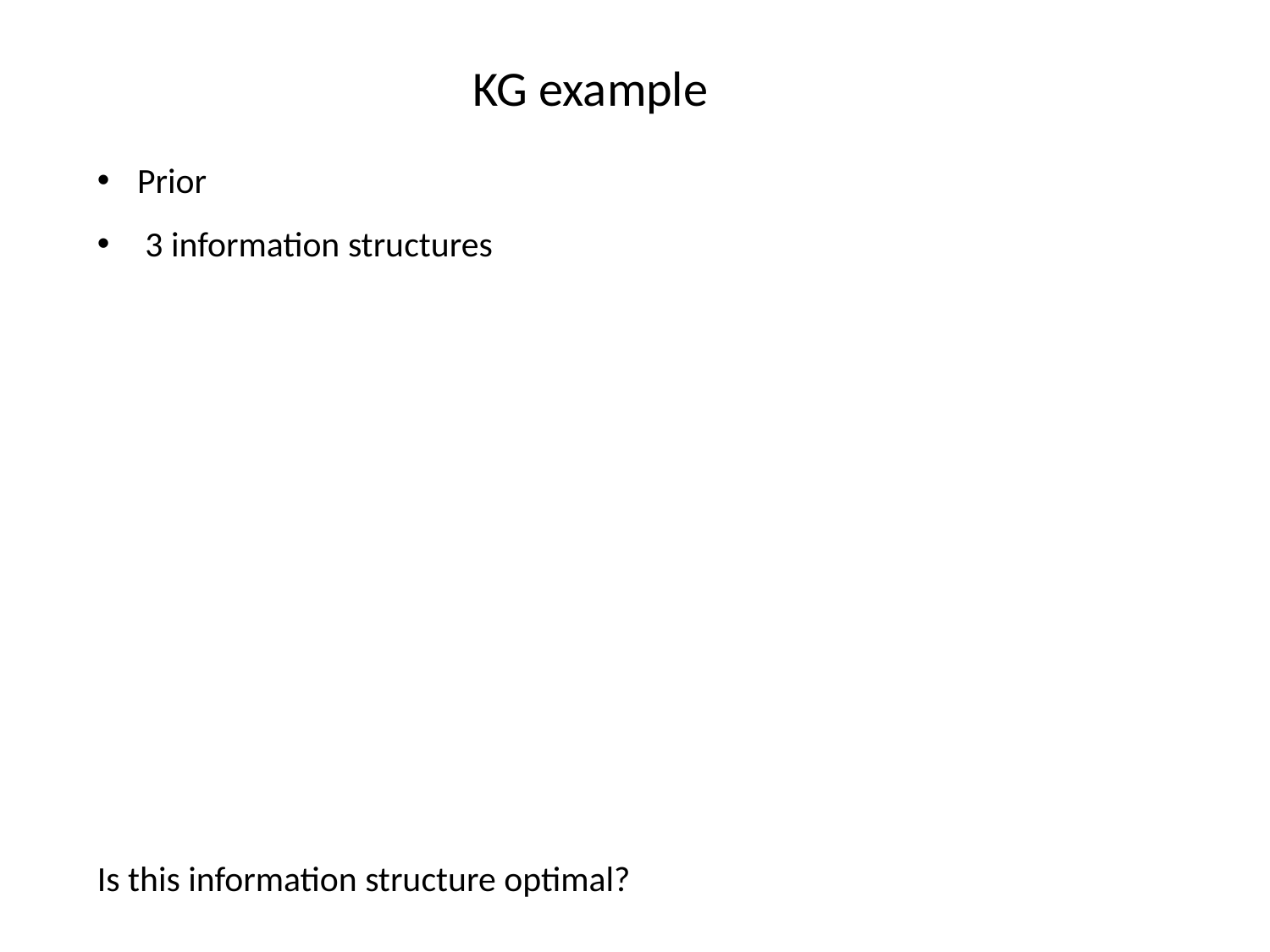

# KG example
Prior
 3 information structures

Is this information structure optimal?